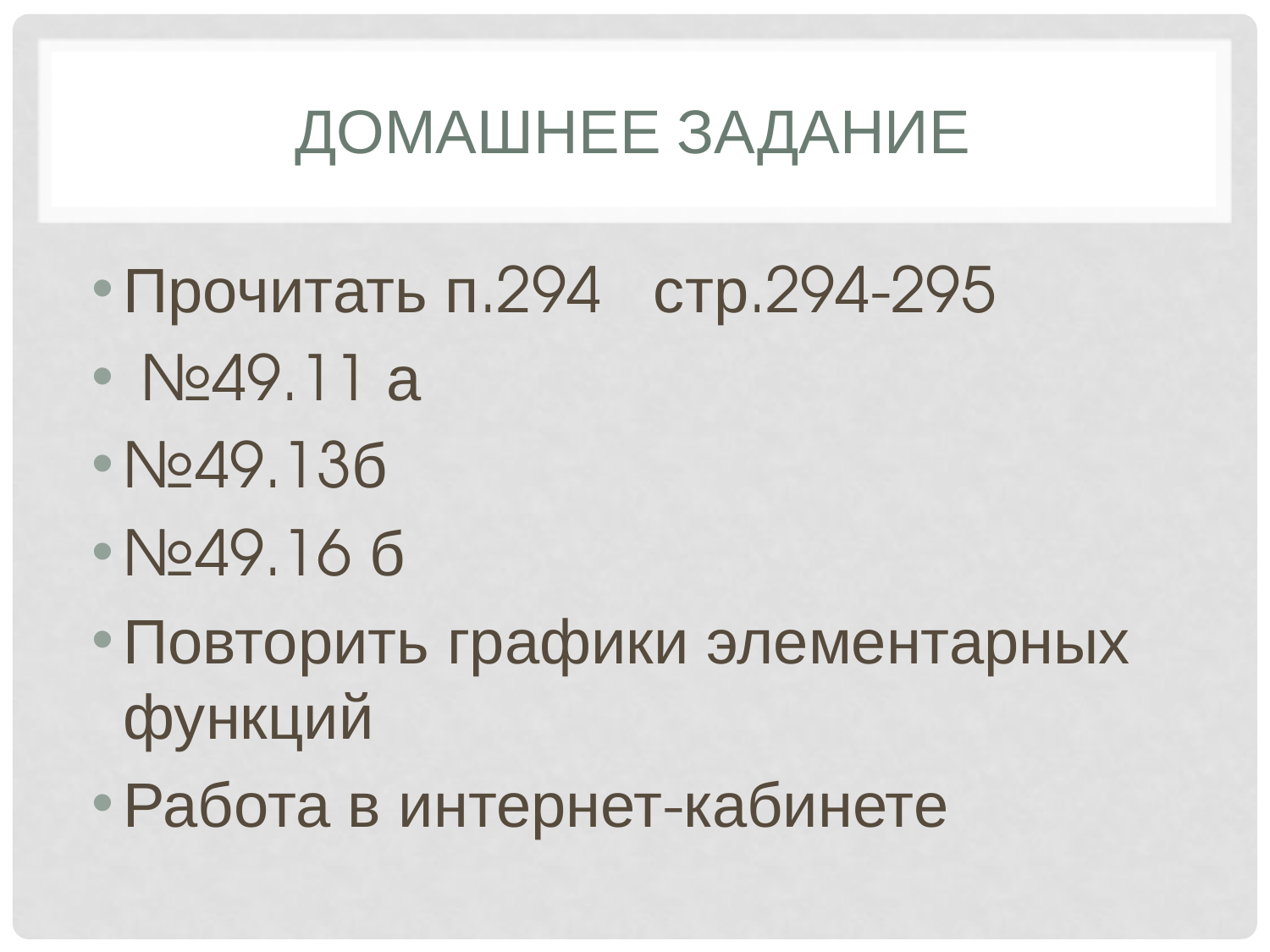

# Домашнее задание
Прочитать п.294   стр.294-295
 №49.11 а
№49.13б
№49.16 б
Повторить графики элементарных функций
Работа в интернет-кабинете